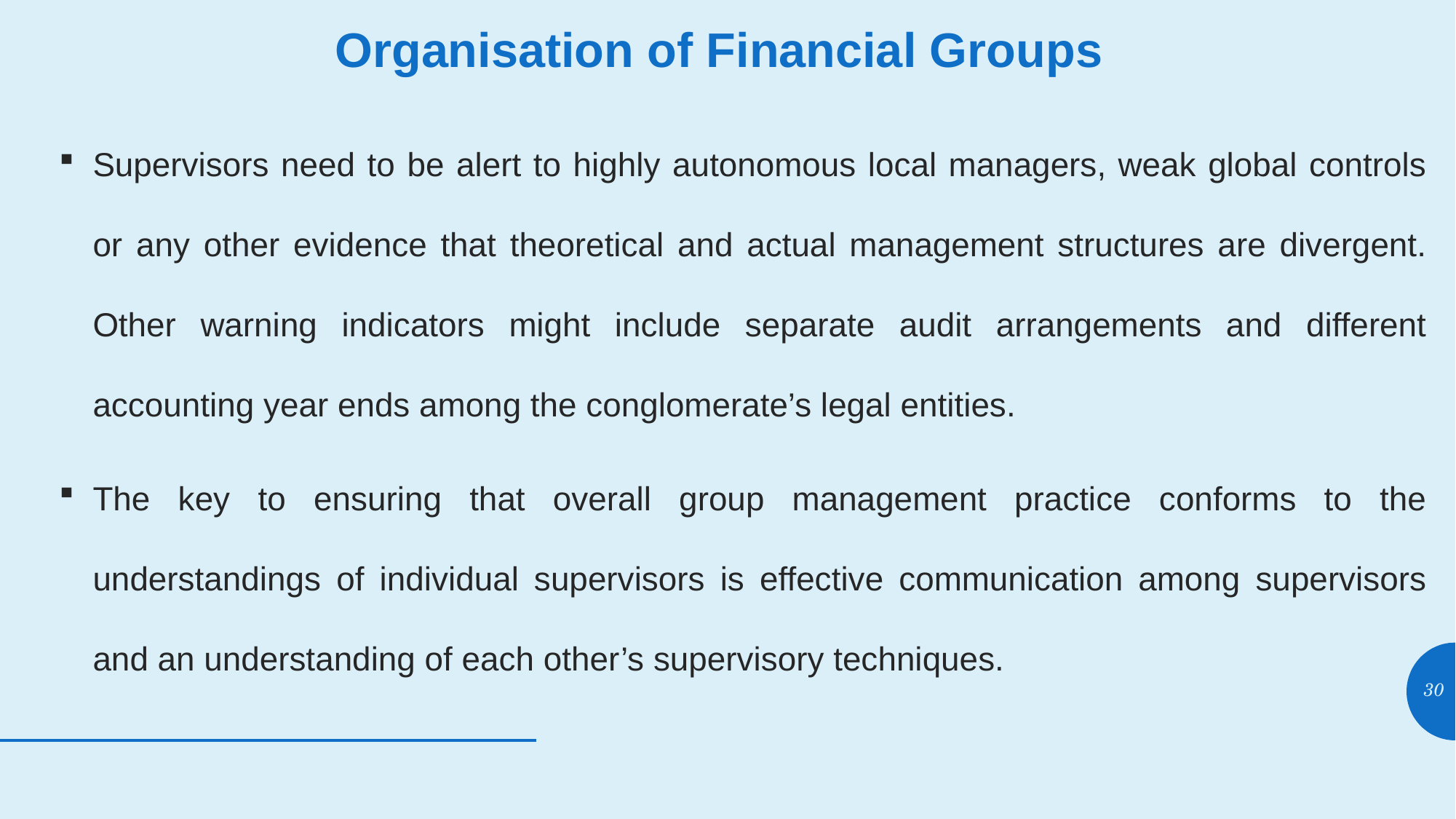

# Organisation of Financial Groups
Supervisors need to be alert to highly autonomous local managers, weak global controls or any other evidence that theoretical and actual management structures are divergent. Other warning indicators might include separate audit arrangements and different accounting year ends among the conglomerate’s legal entities.
The key to ensuring that overall group management practice conforms to the understandings of individual supervisors is effective communication among supervisors and an understanding of each other’s supervisory techniques.
30